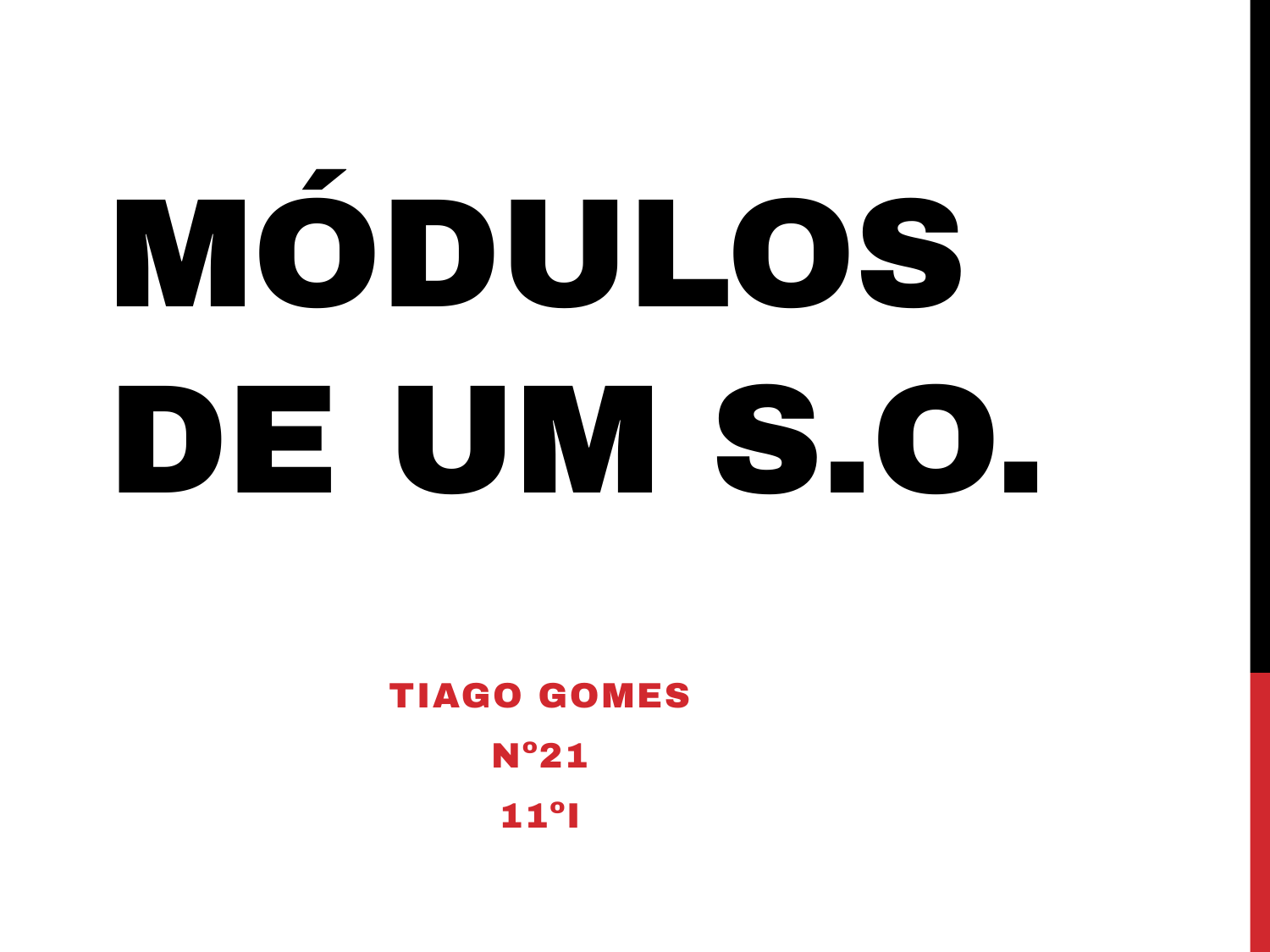

# Módulos de um S.O.
Tiago Gomes
Nº21
11ºi